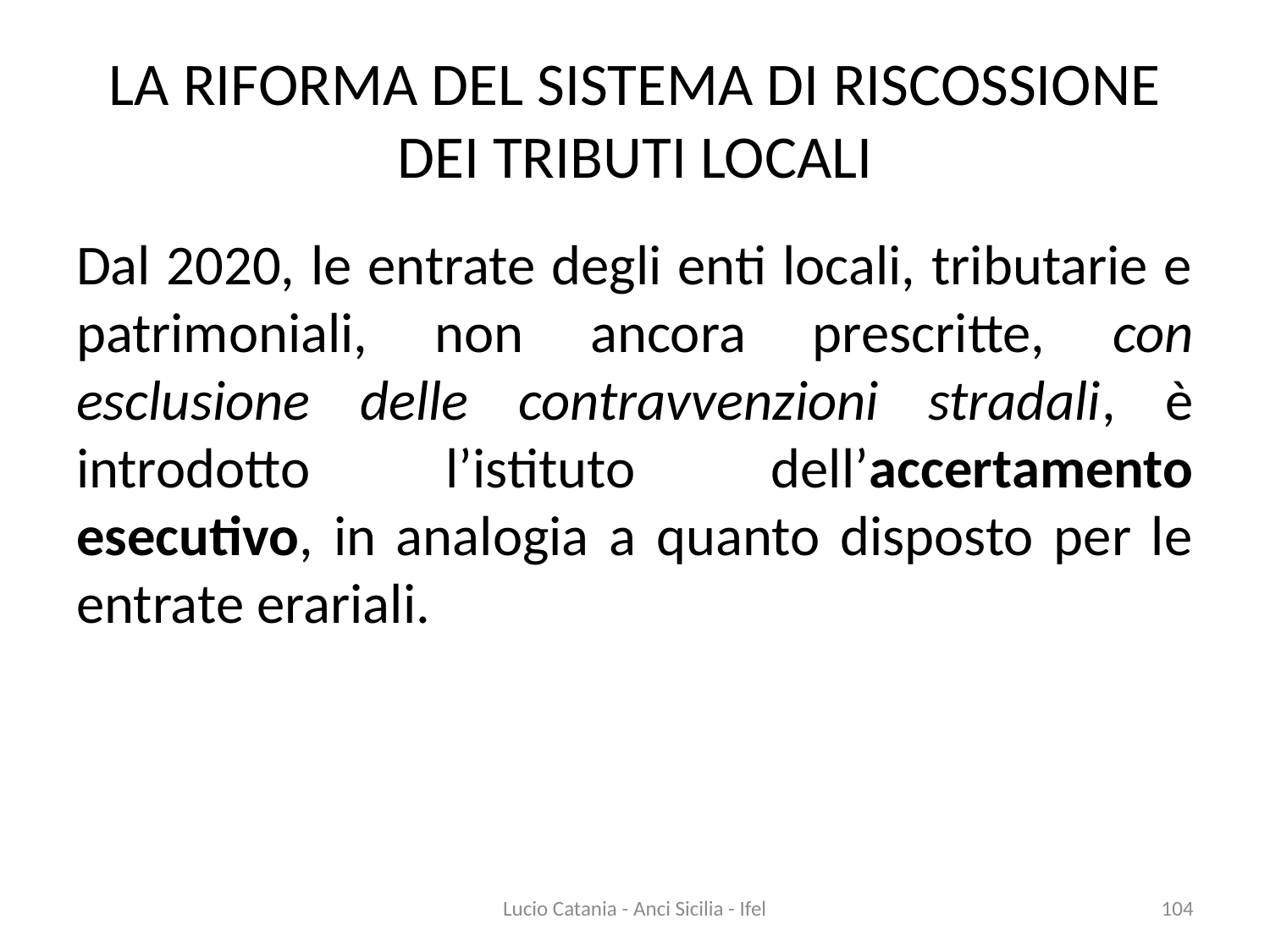

# LA RIFORMA DEL SISTEMA DI RISCOSSIONE DEI TRIBUTI LOCALI
Dal 2020, le entrate degli enti locali, tributarie e patrimoniali, non ancora prescritte, con esclusione delle contravvenzioni stradali, è introdotto l’istituto dell’accertamento esecutivo, in analogia a quanto disposto per le entrate erariali.
Lucio Catania - Anci Sicilia - Ifel
104